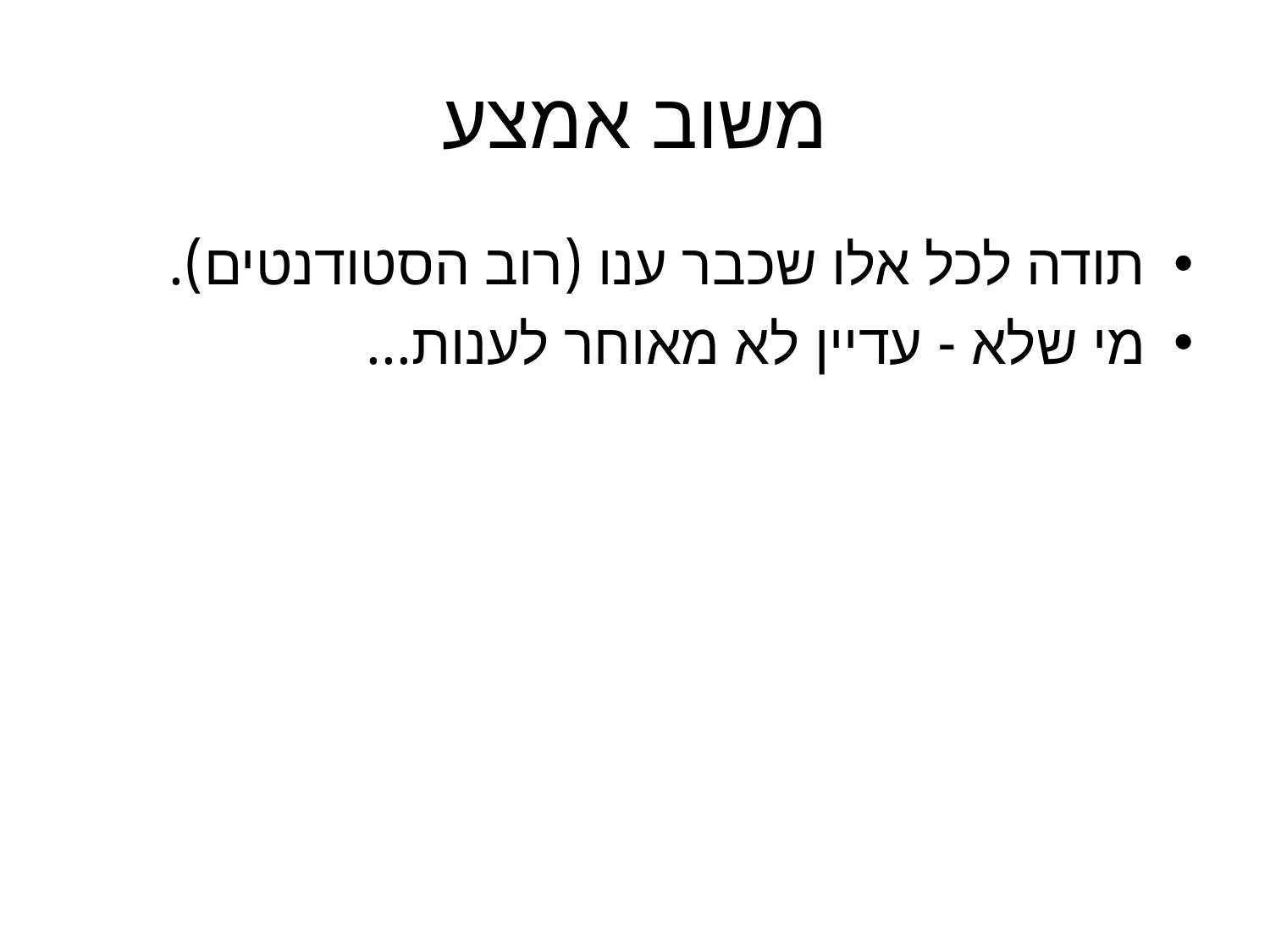

# משוב אמצע
תודה לכל אלו שכבר ענו (רוב הסטודנטים).
מי שלא - עדיין לא מאוחר לענות...